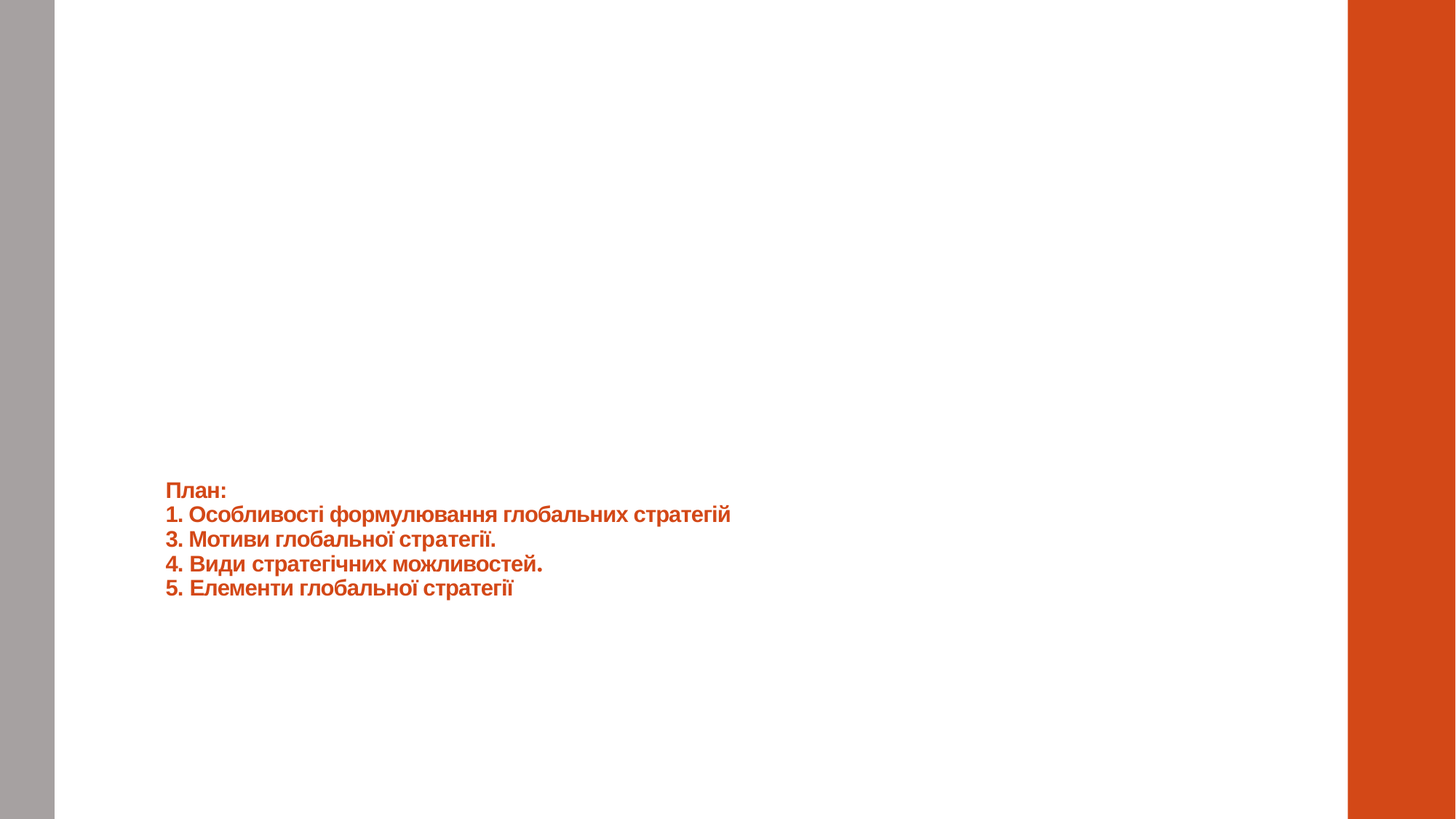

# План: 1. Особливості формулювання глобальних стратегій 3. Мотиви глобальної стратегії. 4. Види стратегічних можливостей. 5. Елементи глобальної стратегії